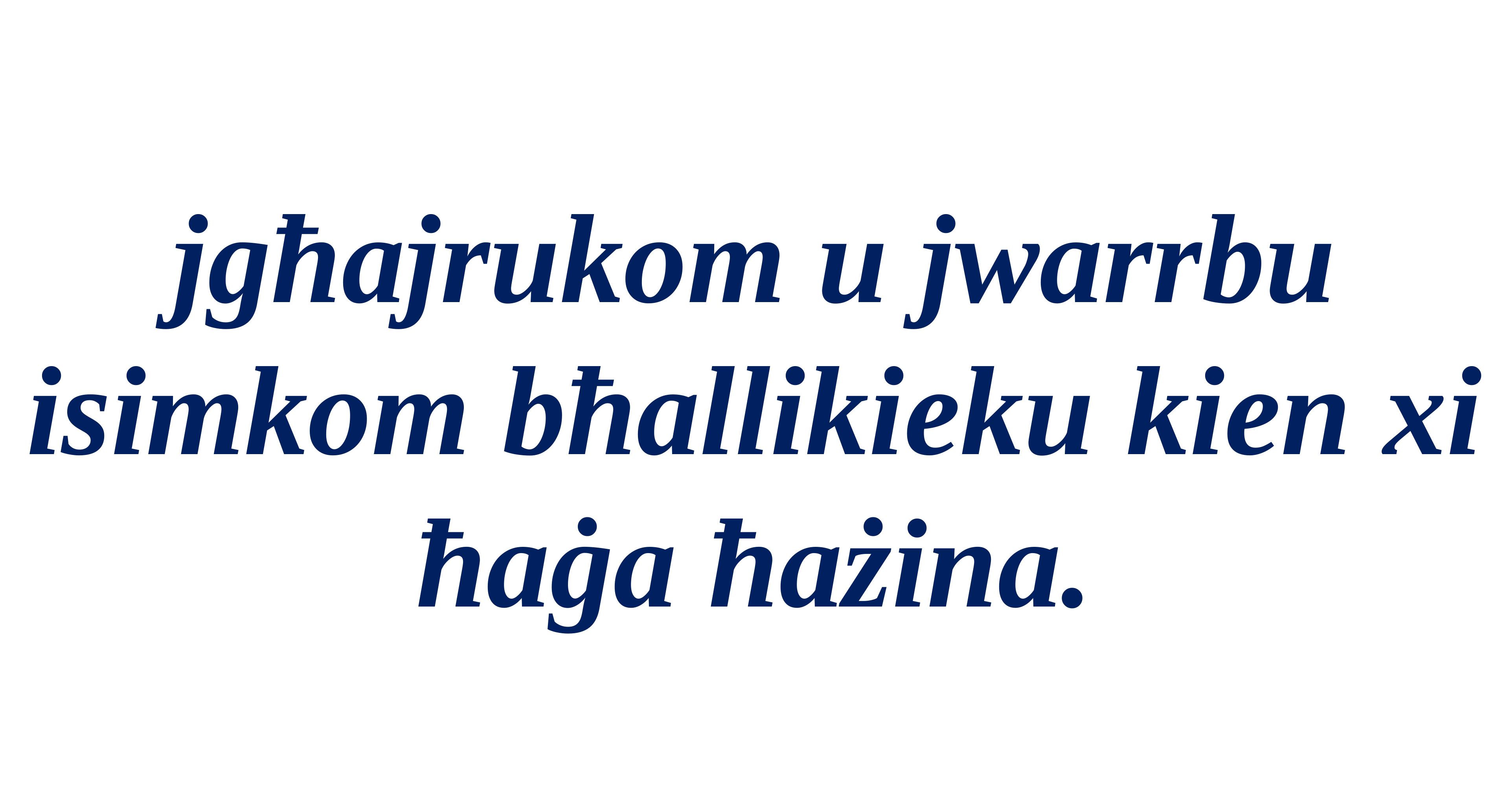

jgħajrukom u jwarrbu isimkom bħallikieku kien xi ħaġa ħażina.